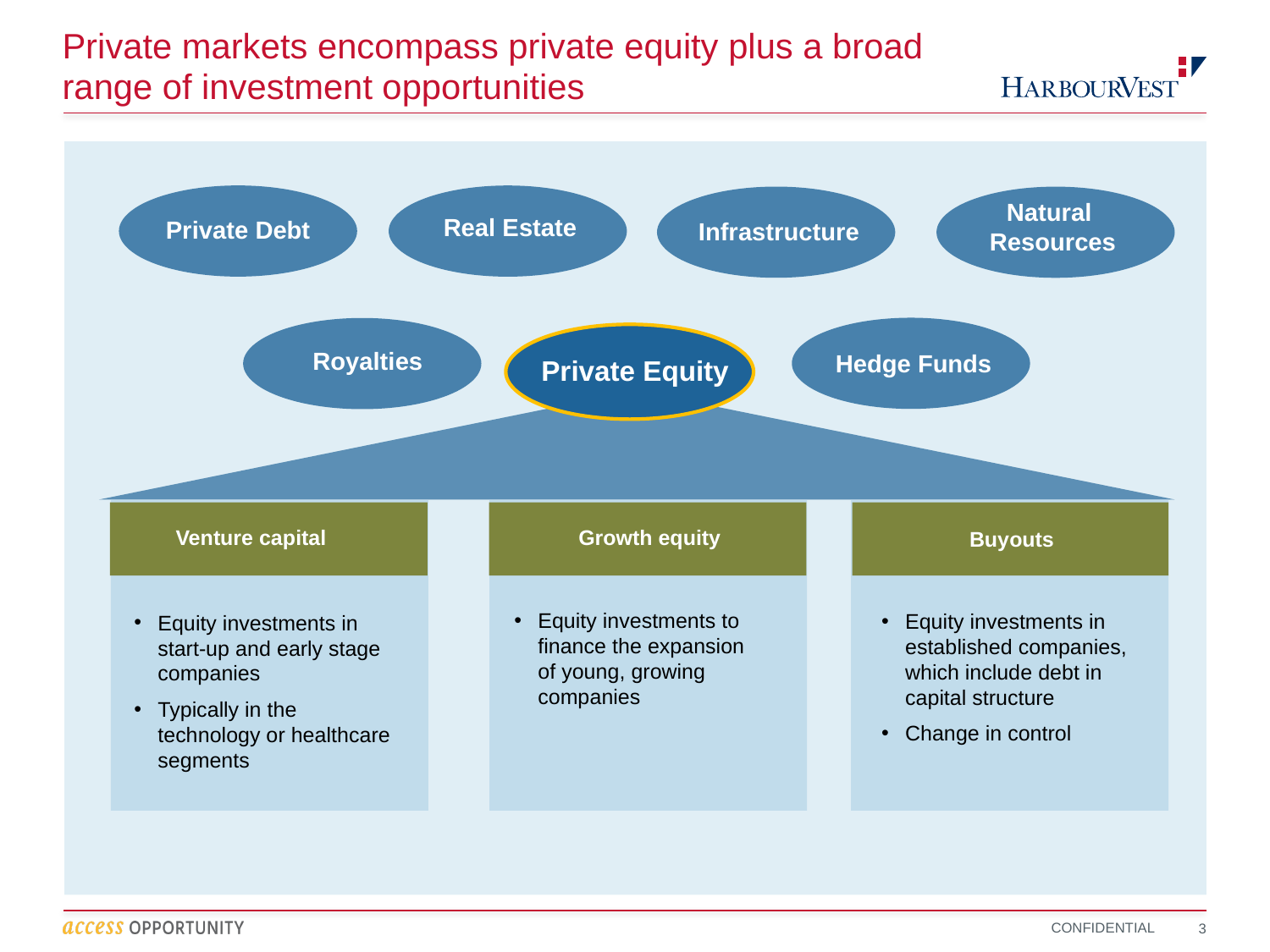

Private markets encompass private equity plus a broad range of investment opportunities

Natural
Resources
Real Estate
Private Debt
Infrastructure

Royalties
Hedge Funds

Private Equity

Venture capital
Growth equity
Buyouts
Equity investments to finance the expansion of young, growing companies
Equity investments in established companies, which include debt in capital structure
Change in control
Equity investments in start-up and early stage companies
Typically in the technology or healthcare segments
3